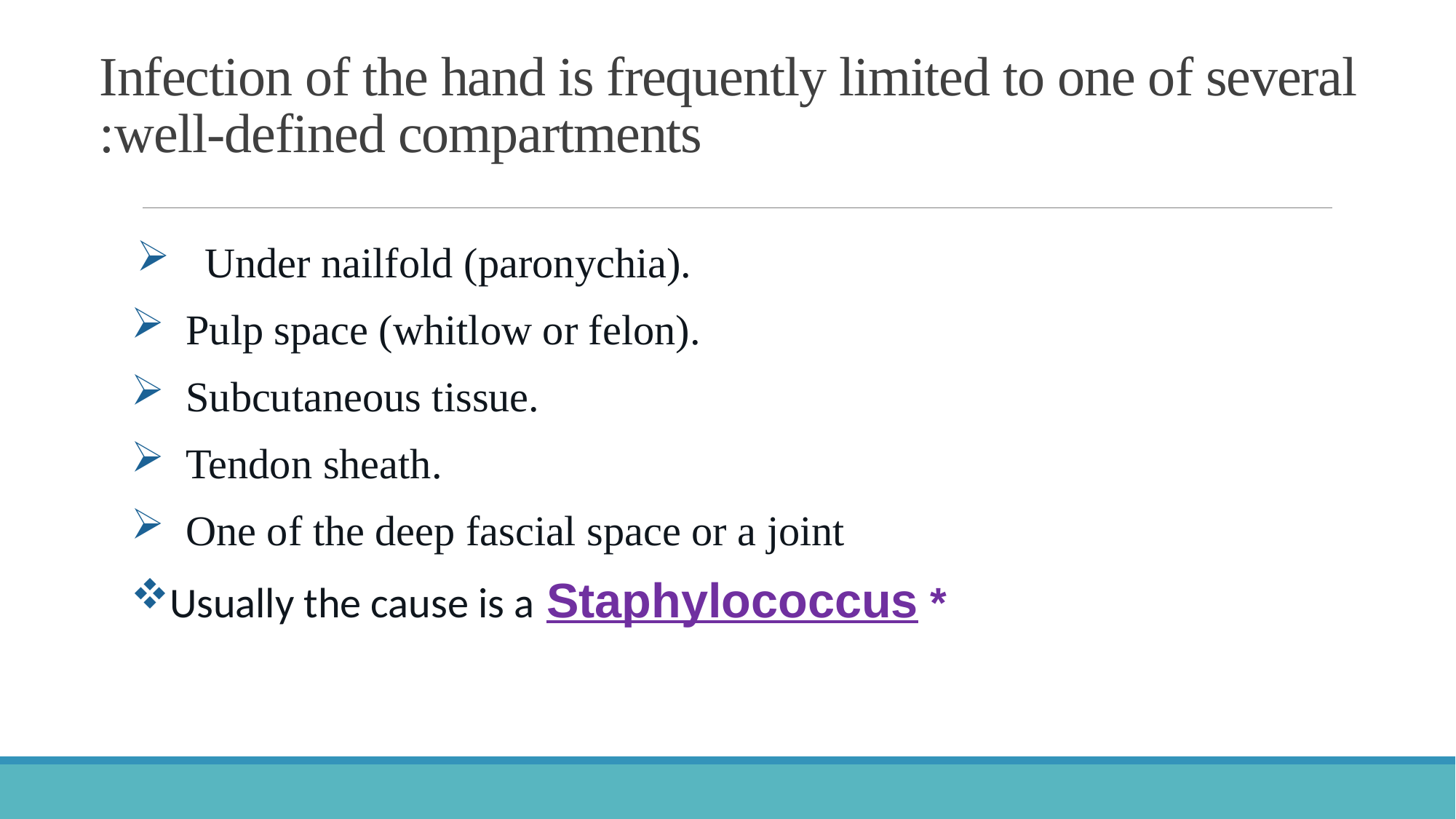

# Infection of the hand is frequently limited to one of several well-defined compartments:
Under nailfold (paronychia).
  Pulp space (whitlow or felon).
  Subcutaneous tissue.
  Tendon sheath.
  One of the deep fascial space or a joint
Usually the cause is a Staphylococcus *